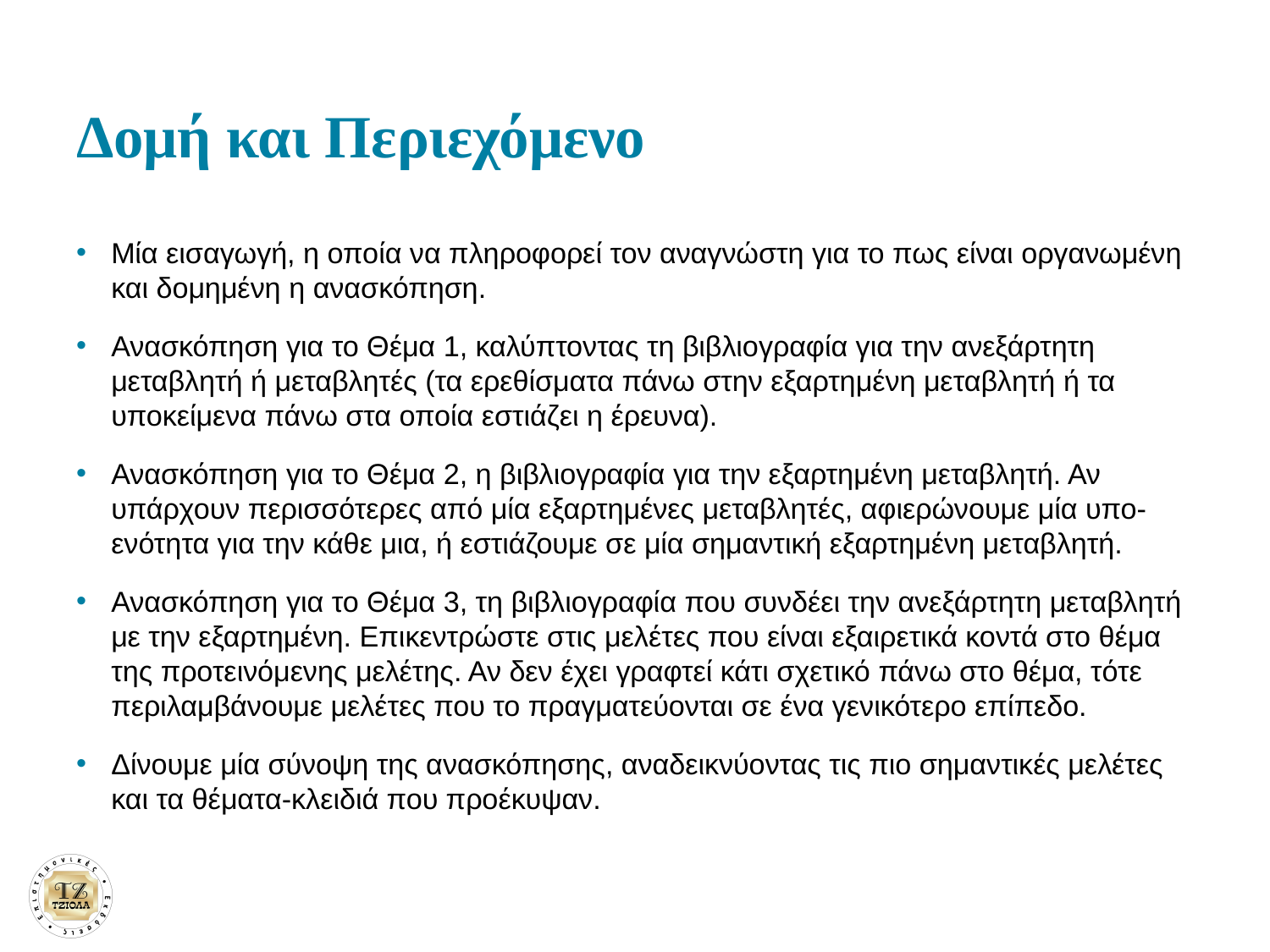

# Δομή και Περιεχόμενο
Μία εισαγωγή, η οποία να πληροφορεί τον αναγνώστη για το πως είναι οργανωμένη και δομημένη η ανασκόπηση.
Ανασκόπηση για το Θέμα 1, καλύπτοντας τη βιβλιογραφία για την ανεξάρτητη μεταβλητή ή μεταβλητές (τα ερεθίσματα πάνω στην εξαρτημένη μεταβλητή ή τα υποκείμενα πάνω στα οποία εστιάζει η έρευνα).
Ανασκόπηση για το Θέμα 2, η βιβλιογραφία για την εξαρτημένη μεταβλητή. Αν υπάρχουν περισσότερες από μία εξαρτημένες μεταβλητές, αφιερώνουμε μία υπο-ενότητα για την κάθε μια, ή εστιάζουμε σε μία σημαντική εξαρτημένη μεταβλητή.
Ανασκόπηση για το Θέμα 3, τη βιβλιογραφία που συνδέει την ανεξάρτητη μεταβλητή με την εξαρτημένη. Επικεντρώστε στις μελέτες που είναι εξαιρετικά κοντά στο θέμα της προτεινόμενης μελέτης. Αν δεν έχει γραφτεί κάτι σχετικό πάνω στο θέμα, τότε περιλαμβάνουμε μελέτες που το πραγματεύονται σε ένα γενικότερο επίπεδο.
Δίνουμε μία σύνοψη της ανασκόπησης, αναδεικνύοντας τις πιο σημαντικές μελέτες και τα θέματα-κλειδιά που προέκυψαν.